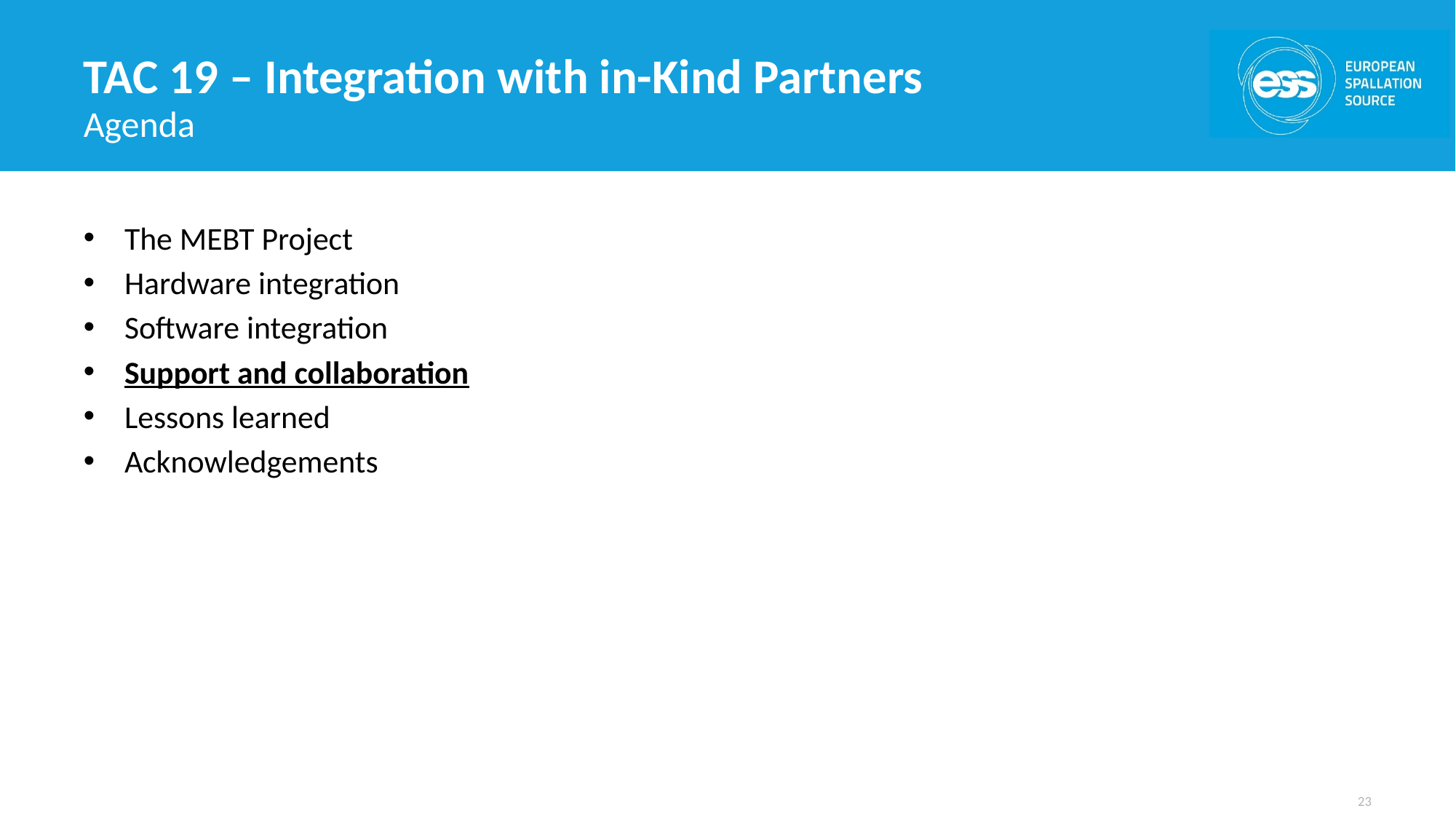

# TAC 19 – Integration with in-Kind Partners
Agenda
The MEBT Project
Hardware integration
Software integration
Support and collaboration
Lessons learned
Acknowledgements
23